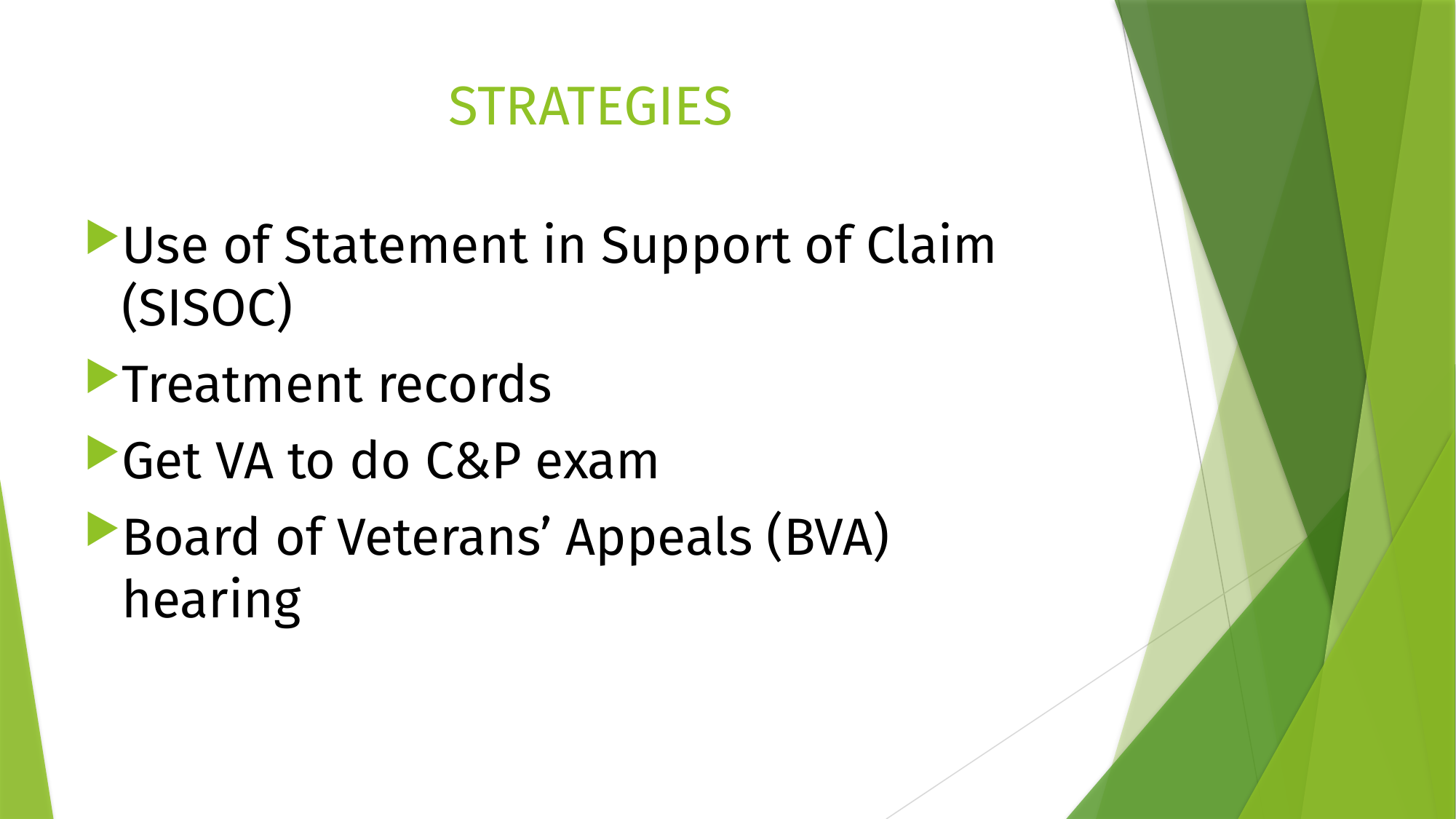

# STRATEGIES
Use of Statement in Support of Claim (SISOC)
Treatment records
Get VA to do C&P exam
Board of Veterans’ Appeals (BVA) hearing